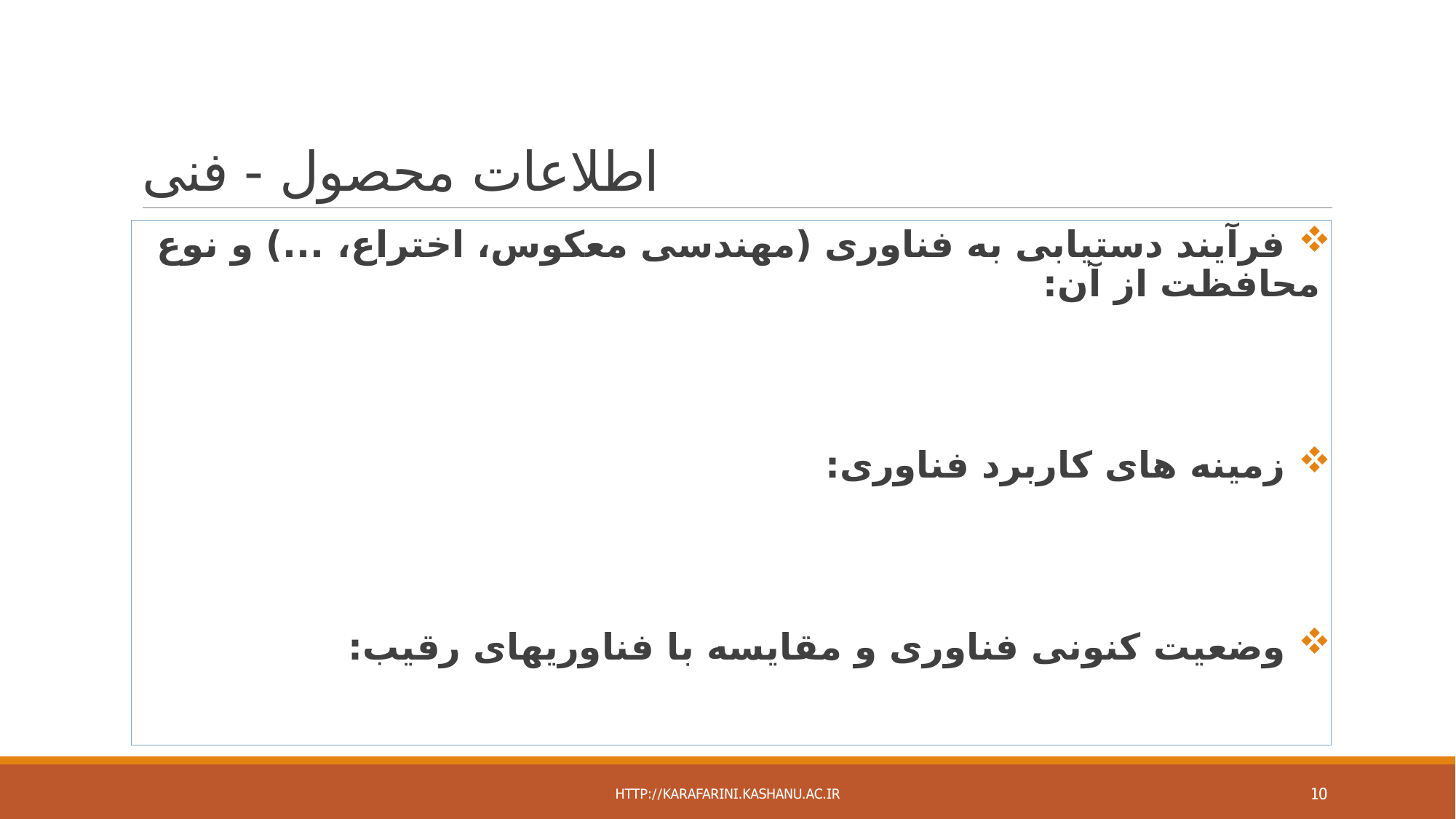

# اطلاعات محصول - فنی
 فرآیند دستیابی به فناوری (مهندسی معکوس، اختراع، ...) و نوع محافظت از آن:

 زمینه های کاربرد فناوری:

 وضعیت کنونی فناوری و مقایسه با فناوریهای رقیب:

http://karafarini.kashanu.ac.ir
10